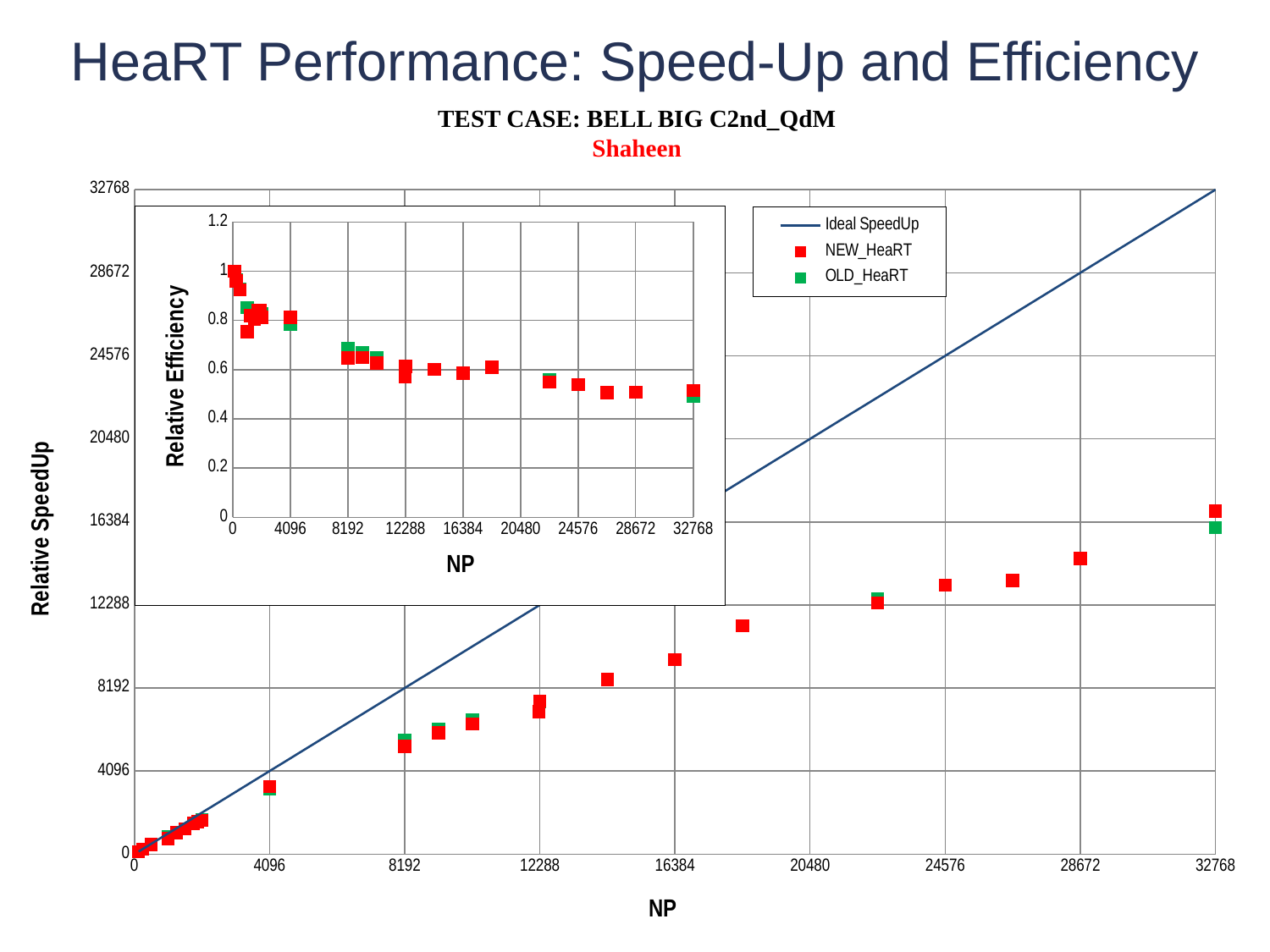

# HeaRT Performance: Speed-Up and Efficiency
TEST CASE: BELL BIG C2nd_QdM
Shaheen

### Chart

| Category |  |  |  |
|---|---|---|---|

### Chart

| Category |  |  |
|---|---|---|